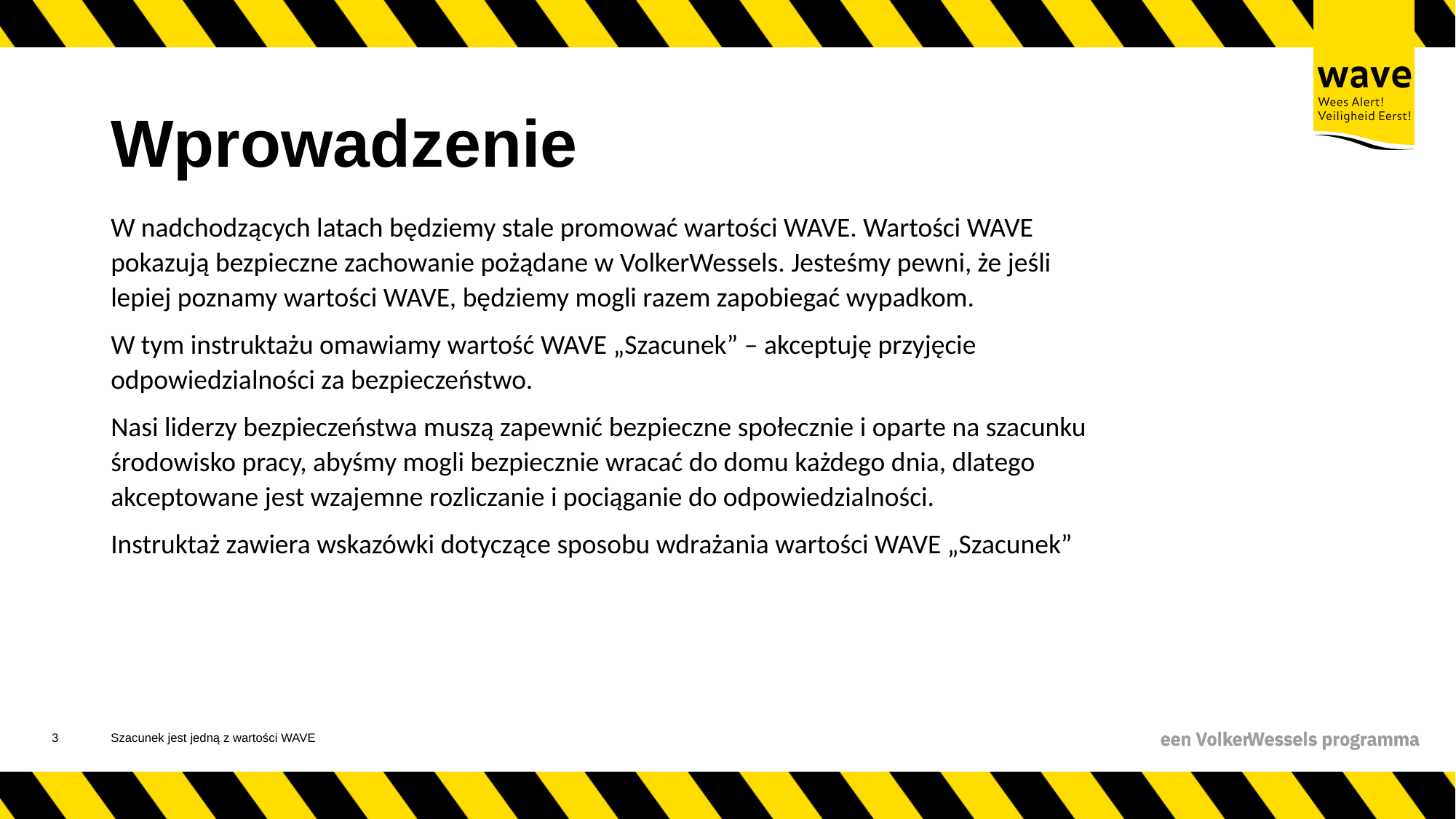

# Wprowadzenie
W nadchodzących latach będziemy stale promować wartości WAVE. Wartości WAVE pokazują bezpieczne zachowanie pożądane w VolkerWessels. Jesteśmy pewni, że jeśli lepiej poznamy wartości WAVE, będziemy mogli razem zapobiegać wypadkom.
W tym instruktażu omawiamy wartość WAVE „Szacunek” – akceptuję przyjęcie odpowiedzialności za bezpieczeństwo.
Nasi liderzy bezpieczeństwa muszą zapewnić bezpieczne społecznie i oparte na szacunku środowisko pracy, abyśmy mogli bezpiecznie wracać do domu każdego dnia, dlatego akceptowane jest wzajemne rozliczanie i pociąganie do odpowiedzialności.
Instruktaż zawiera wskazówki dotyczące sposobu wdrażania wartości WAVE „Szacunek”

3
Szacunek jest jedną z wartości WAVE